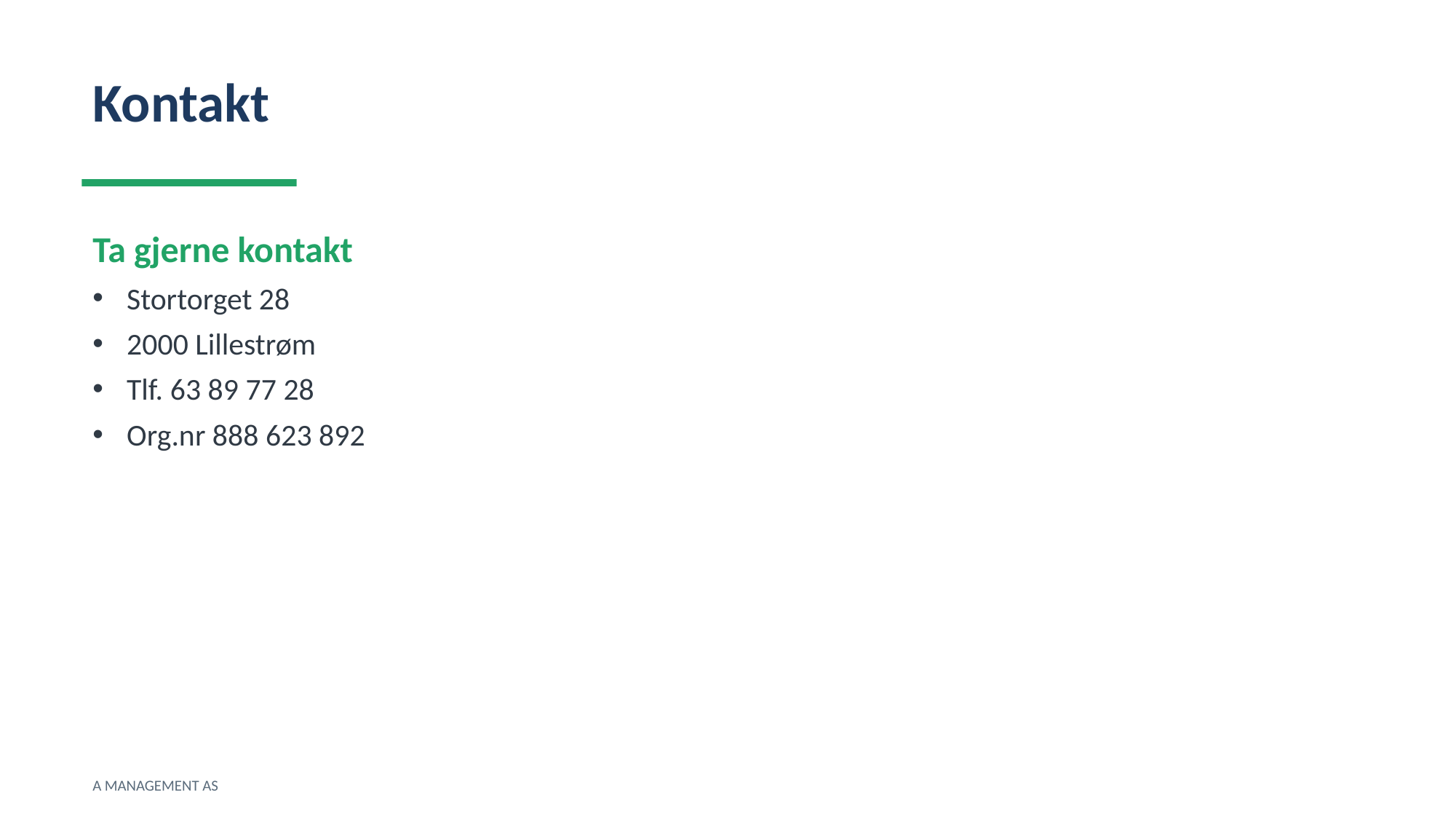

Kontakt

Ta gjerne kontakt
Stortorget 28
2000 Lillestrøm
Tlf. 63 89 77 28
Org.nr 888 623 892
A MANAGEMENT AS